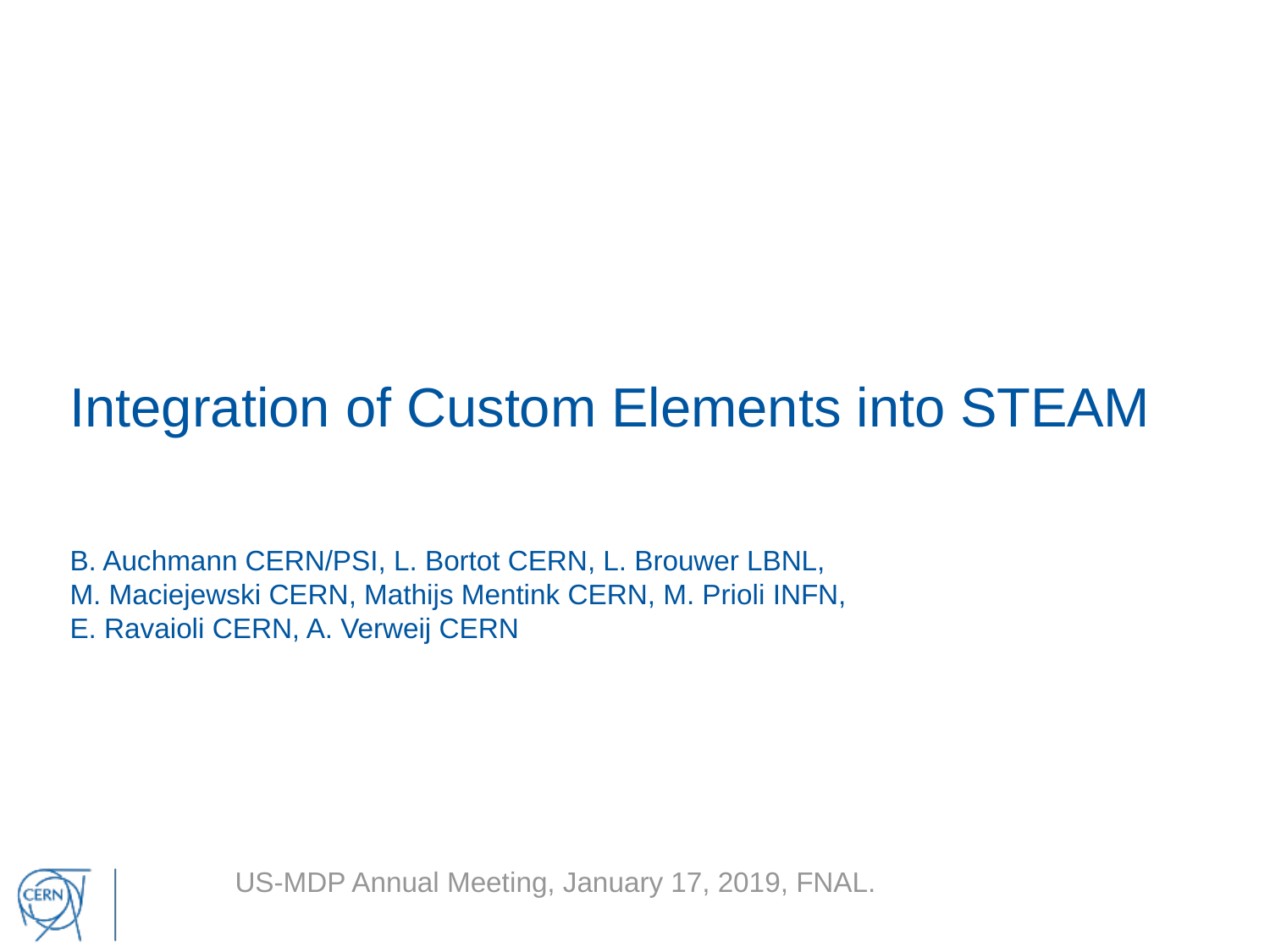

# Integration of Custom Elements into STEAM
B. Auchmann CERN/PSI, L. Bortot CERN, L. Brouwer LBNL,
M. Maciejewski CERN, Mathijs Mentink CERN, M. Prioli INFN,
E. Ravaioli CERN, A. Verweij CERN
US-MDP Annual Meeting, January 17, 2019, FNAL.